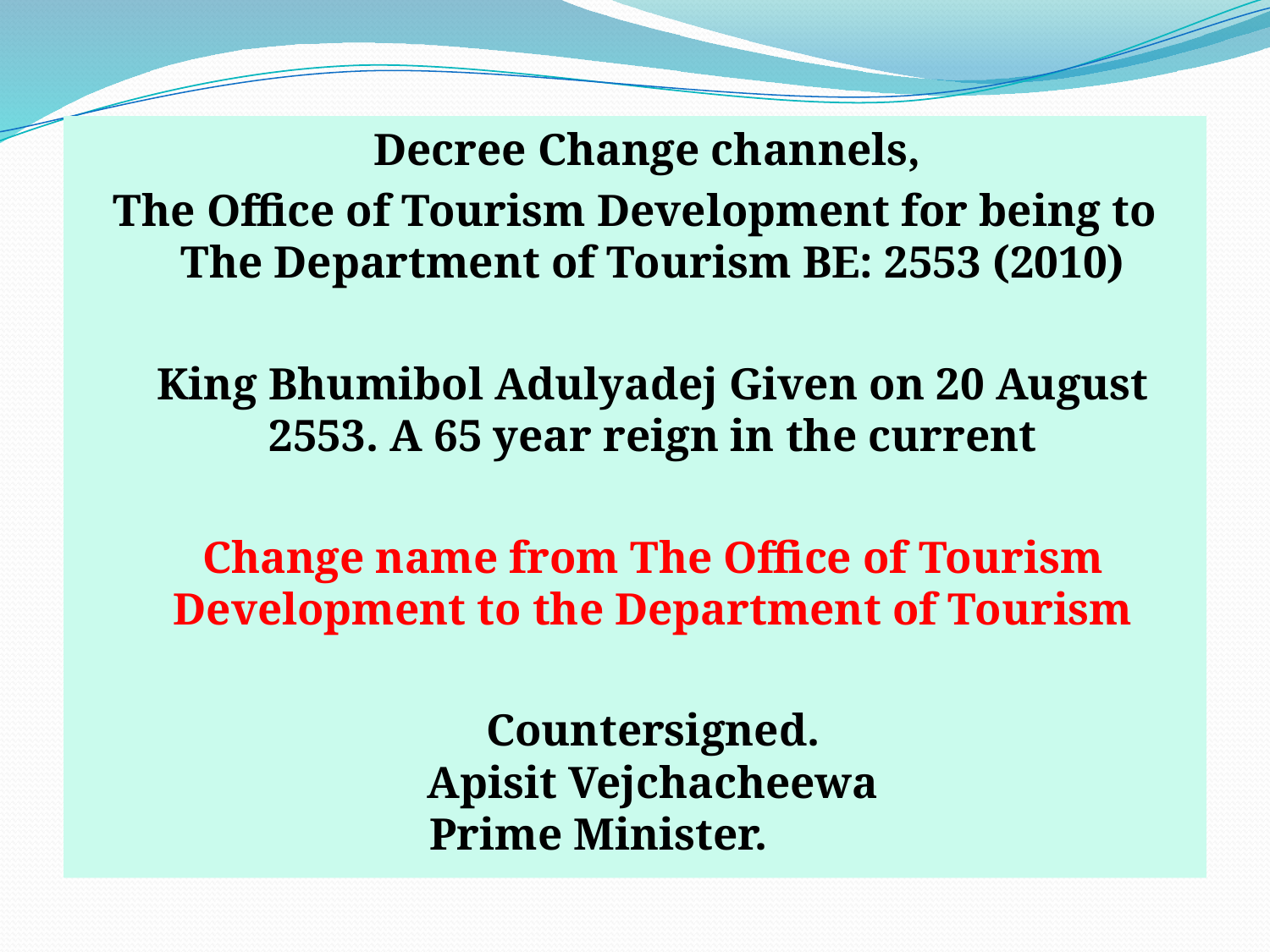

Decree Change channels,
The Office of Tourism Development for being to The Department of Tourism BE: 2553 (2010)

	King Bhumibol Adulyadej Given on 20 August 2553. A 65 year reign in the current

	Change name from The Office of Tourism Development to the Department of Tourism

	Countersigned.
Apisit Vejchacheewa
Prime Minister.